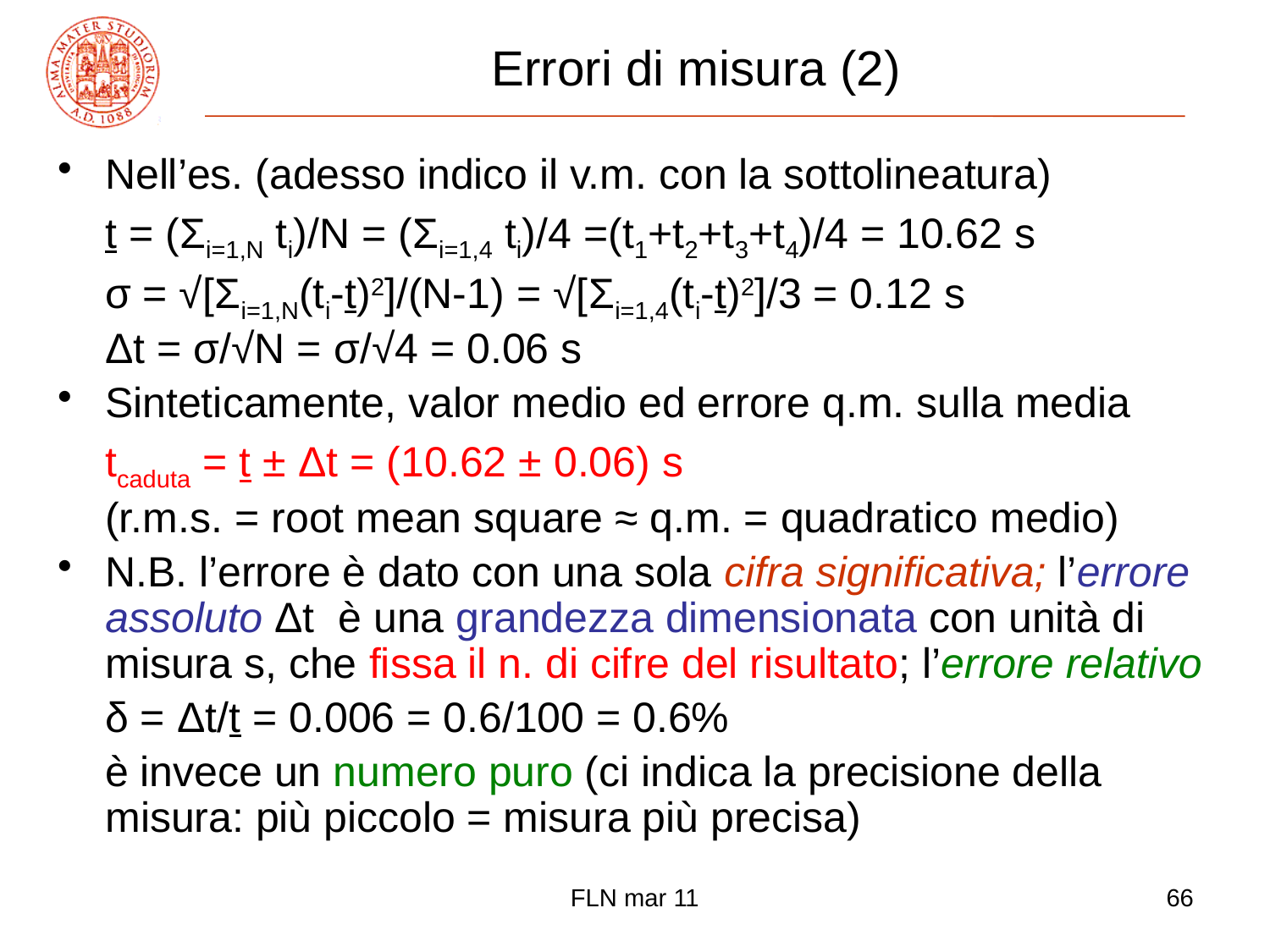

# Errori di misura (2)
Nell’es. (adesso indico il v.m. con la sottolineatura)
    t = (Σi=1,N ti)/N = (Σi=1,4 ti)/4 =(t1+t2+t3+t4)/4 = 10.62 s
    σ = √[Σi=1,N(ti-t)2]/(N-1) = √[Σi=1,4(ti-t)2]/3 = 0.12 s
    Δt = σ/√N = σ/√4 = 0.06 s
Sinteticamente, valor medio ed errore q.m. sulla media
    tcaduta = t ± Δt = (10.62 ± 0.06) s
    (r.m.s. = root mean square ≈ q.m. = quadratico medio)
N.B. l’errore è dato con una sola cifra significativa; l’errore assoluto Δt  è una grandezza dimensionata con unità di misura s, che fissa il n. di cifre del risultato; l’errore relativo
    δ = Δt/t = 0.006 = 0.6/100 = 0.6%
    è invece un numero puro (ci indica la precisione della misura: più piccolo = misura più precisa)
FLN mar 11
66